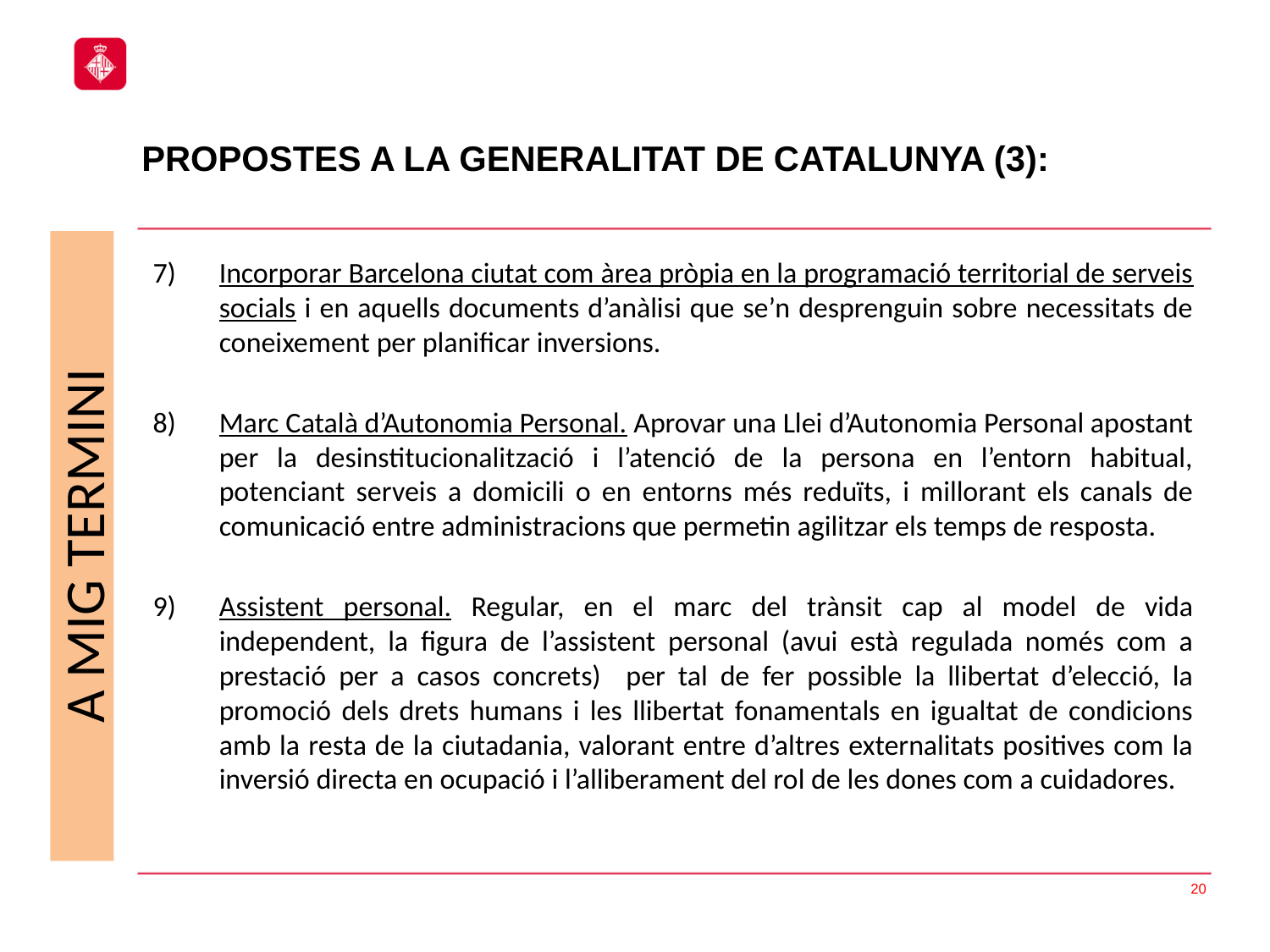

PROPOSTES A LA GENERALITAT DE CATALUNYA (3):
A MIG TERMINI
Incorporar Barcelona ciutat com àrea pròpia en la programació territorial de serveis socials i en aquells documents d’anàlisi que se’n desprenguin sobre necessitats de coneixement per planificar inversions.

Marc Català d’Autonomia Personal. Aprovar una Llei d’Autonomia Personal apostant per la desinstitucionalització i l’atenció de la persona en l’entorn habitual, potenciant serveis a domicili o en entorns més reduïts, i millorant els canals de comunicació entre administracions que permetin agilitzar els temps de resposta.

Assistent personal. Regular, en el marc del trànsit cap al model de vida independent, la figura de l’assistent personal (avui està regulada només com a prestació per a casos concrets)  per tal de fer possible la llibertat d’elecció, la promoció dels drets humans i les llibertat fonamentals en igualtat de condicions amb la resta de la ciutadania, valorant entre d’altres externalitats positives com la inversió directa en ocupació i l’alliberament del rol de les dones com a cuidadores.

20